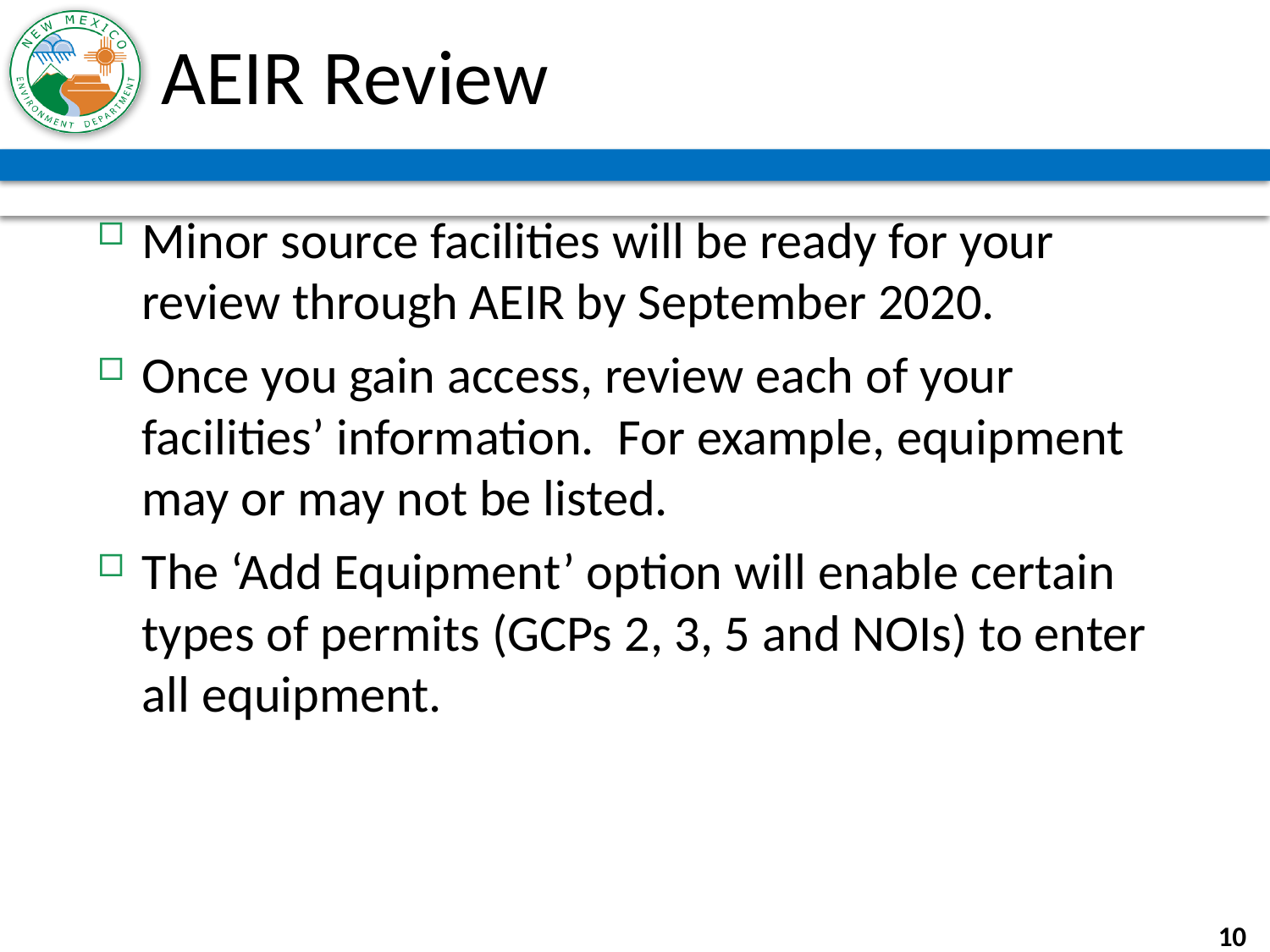

# AEIR Review
Minor source facilities will be ready for your review through AEIR by September 2020.
Once you gain access, review each of your facilities’ information.  For example, equipment may or may not be listed.
The ‘Add Equipment’ option will enable certain types of permits (GCPs 2, 3, 5 and NOIs) to enter all equipment.
10